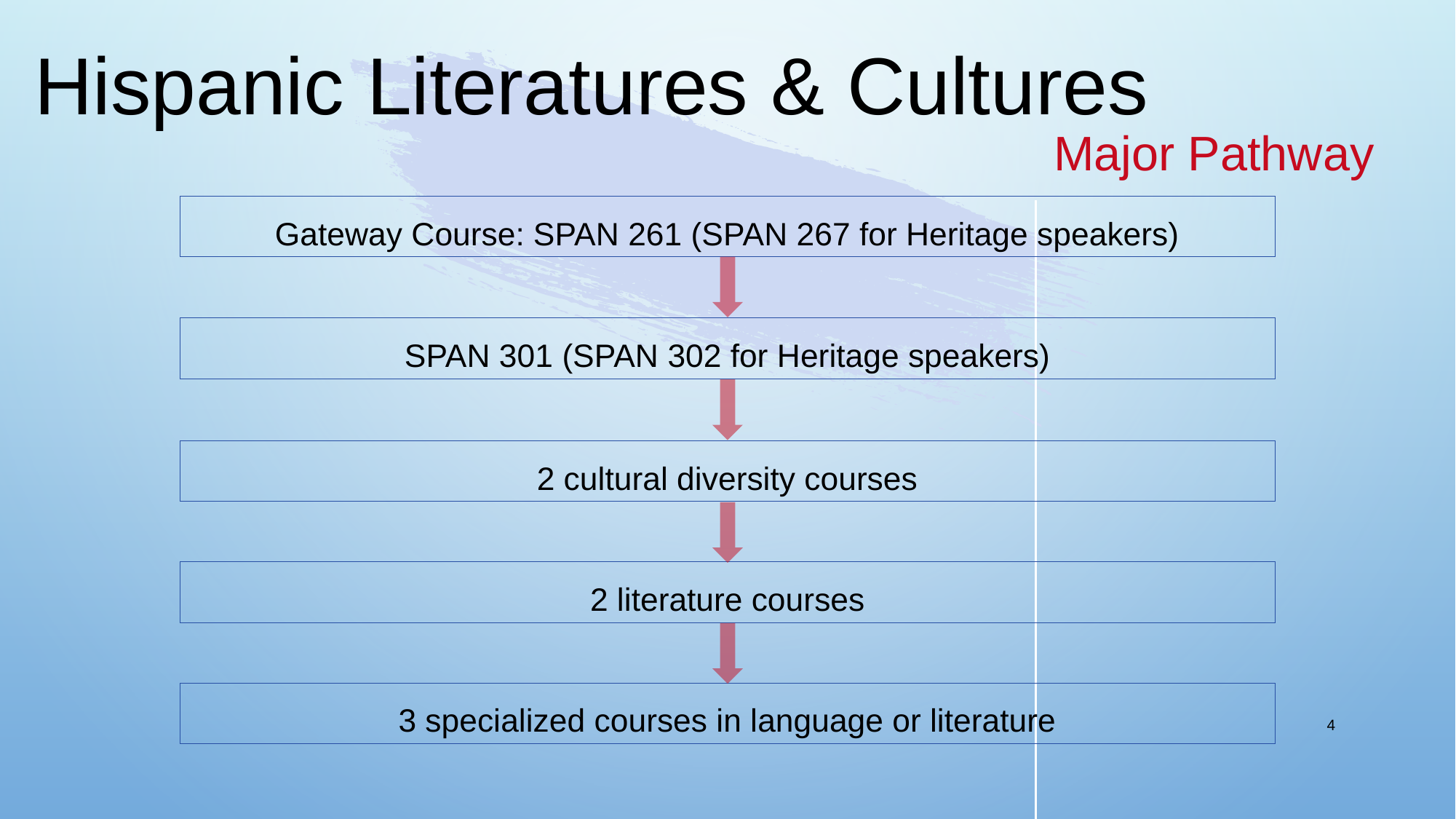

Hispanic Literatures & Cultures
Major Pathway
Gateway Course: SPAN 261 (SPAN 267 for Heritage speakers)

SPAN 301 (SPAN 302 for Heritage speakers)

2 cultural diversity courses

2 literature courses

3 specialized courses in language or literature
4